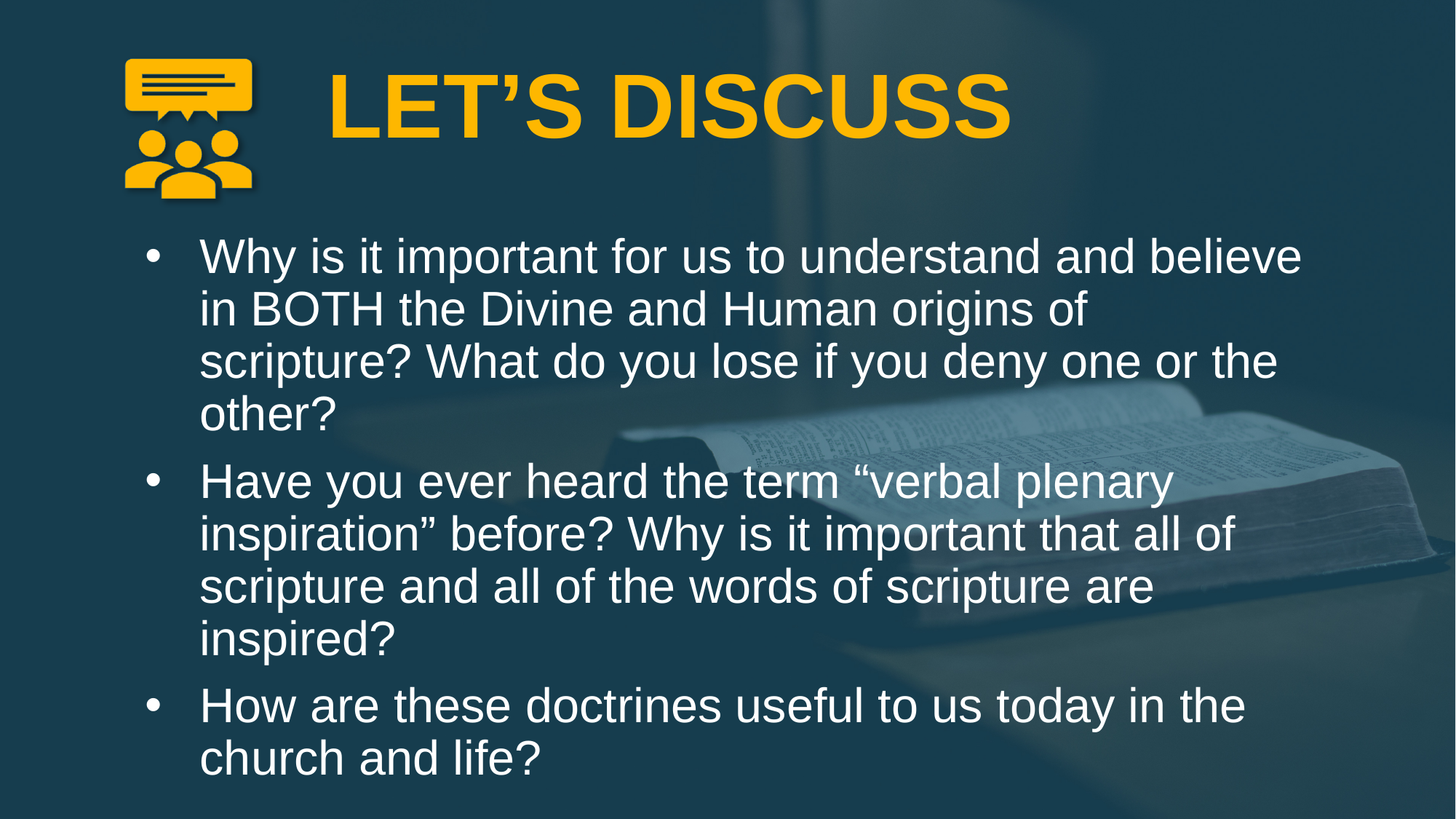

# LET’S DISCUSS
Why is it important for us to understand and believe in BOTH the Divine and Human origins of scripture? What do you lose if you deny one or the other?
Have you ever heard the term “verbal plenary inspiration” before? Why is it important that all of scripture and all of the words of scripture are inspired?
How are these doctrines useful to us today in the church and life?